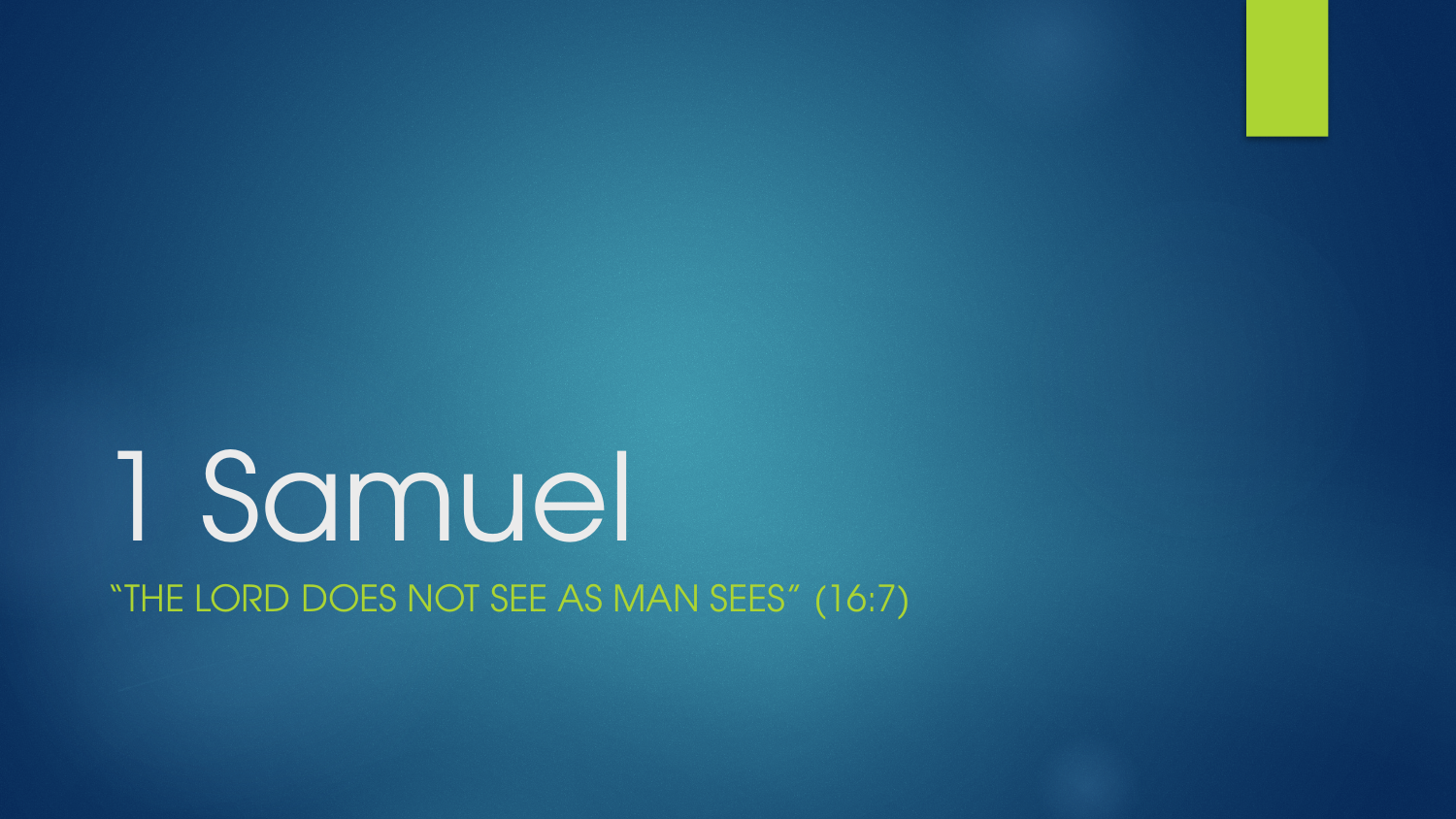

# 1 Samuel
“The LORD Does Not See As Man Sees” (16:7)